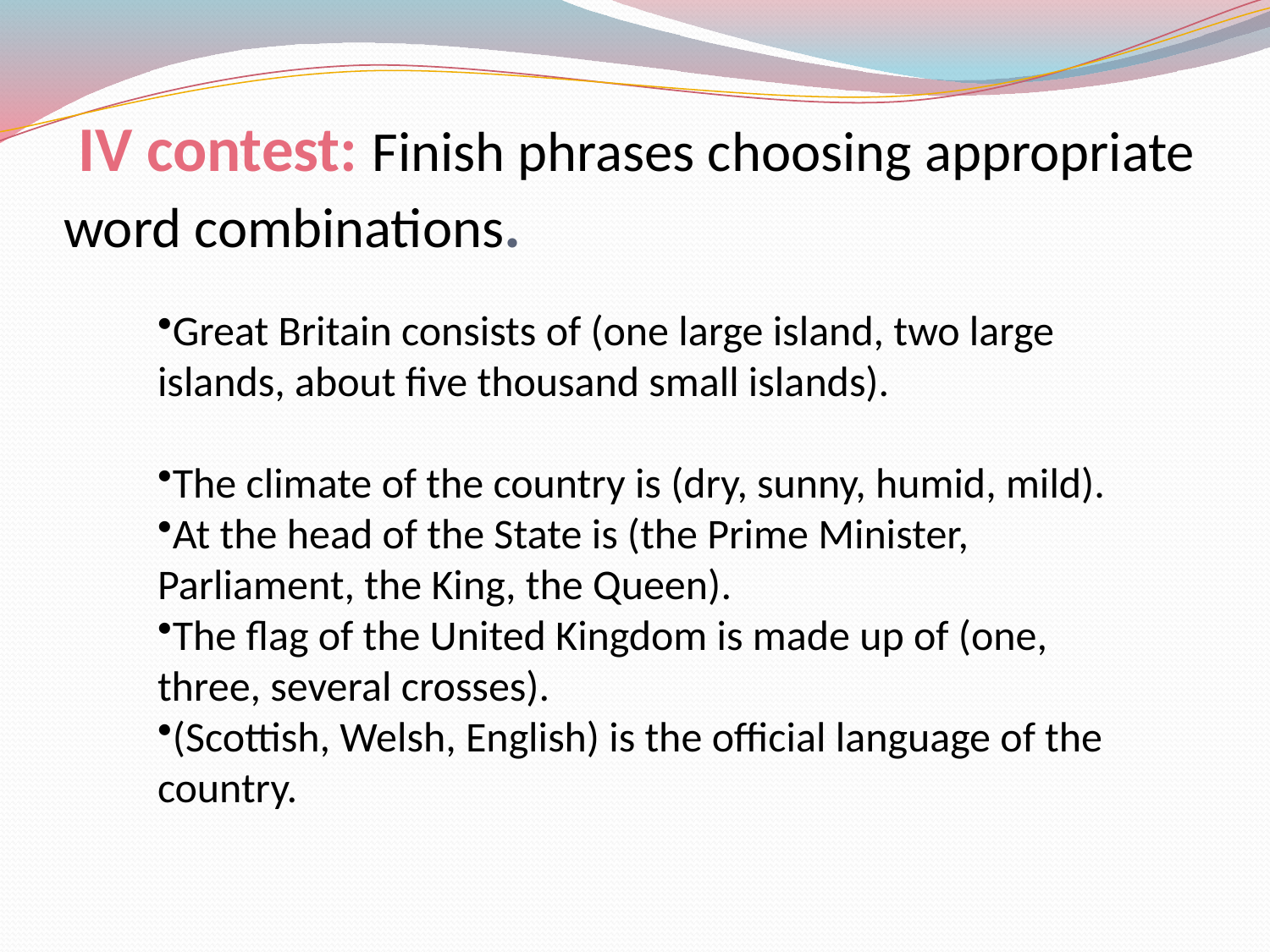

# IV contest: Finish phrases choosing appropriate word combinations.
Great Britain consists of (one large island, two large islands, about five thousand small islands).

The climate of the country is (dry, sunny, humid, mild).
At the head of the State is (the Prime Minister, Parliament, the King, the Queen).
The flag of the United Kingdom is made up of (one, three, several crosses).
(Scottish, Welsh, English) is the official language of the country.